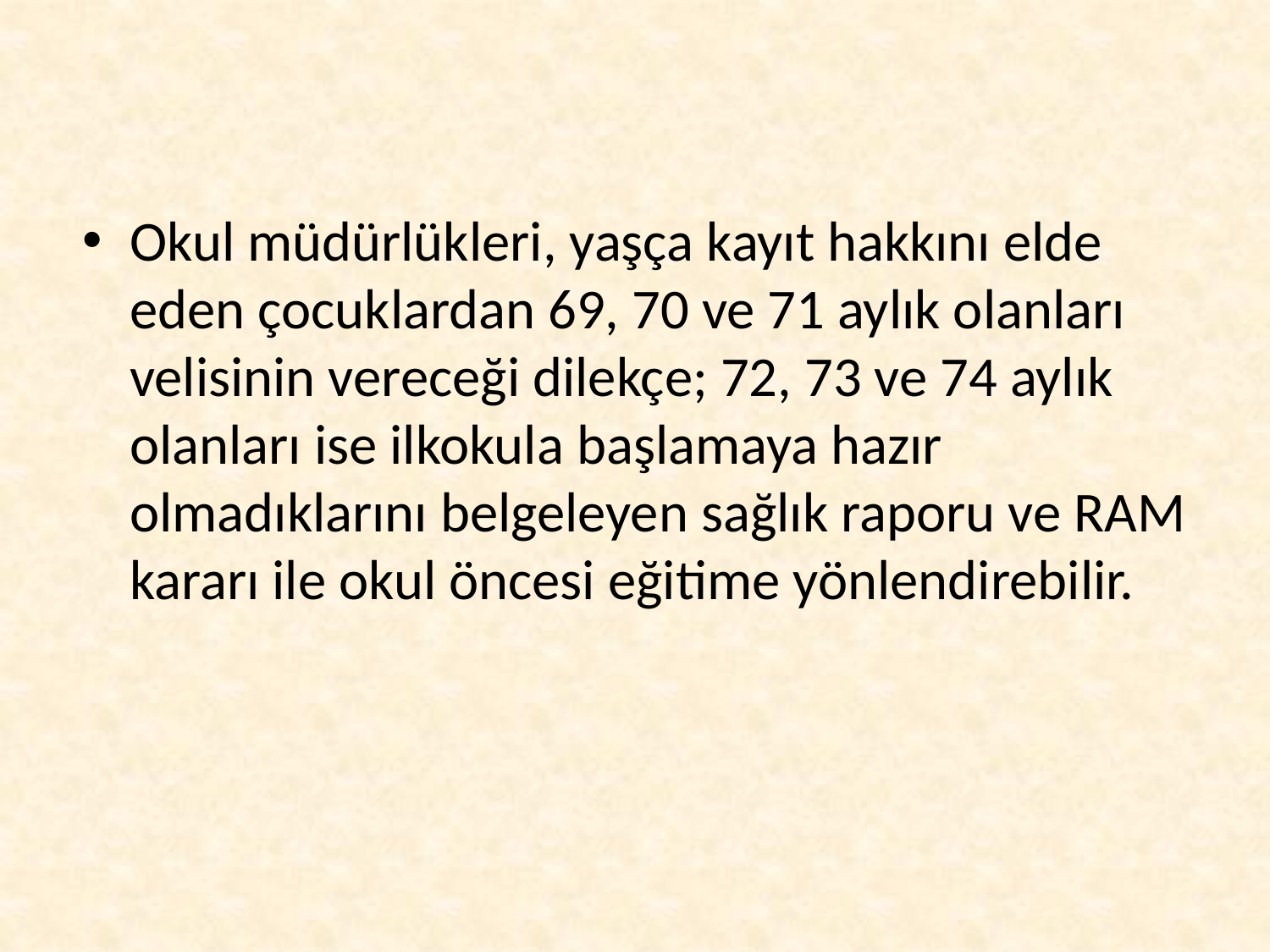

Okul müdürlükleri, yaşça kayıt hakkını elde eden çocuklardan 69, 70 ve 71 aylık olanları velisinin vereceği dilekçe; 72, 73 ve 74 aylık olanları ise ilkokula başlamaya hazır olmadıklarını belgeleyen sağlık raporu ve RAM kararı ile okul öncesi eğitime yönlendirebilir.